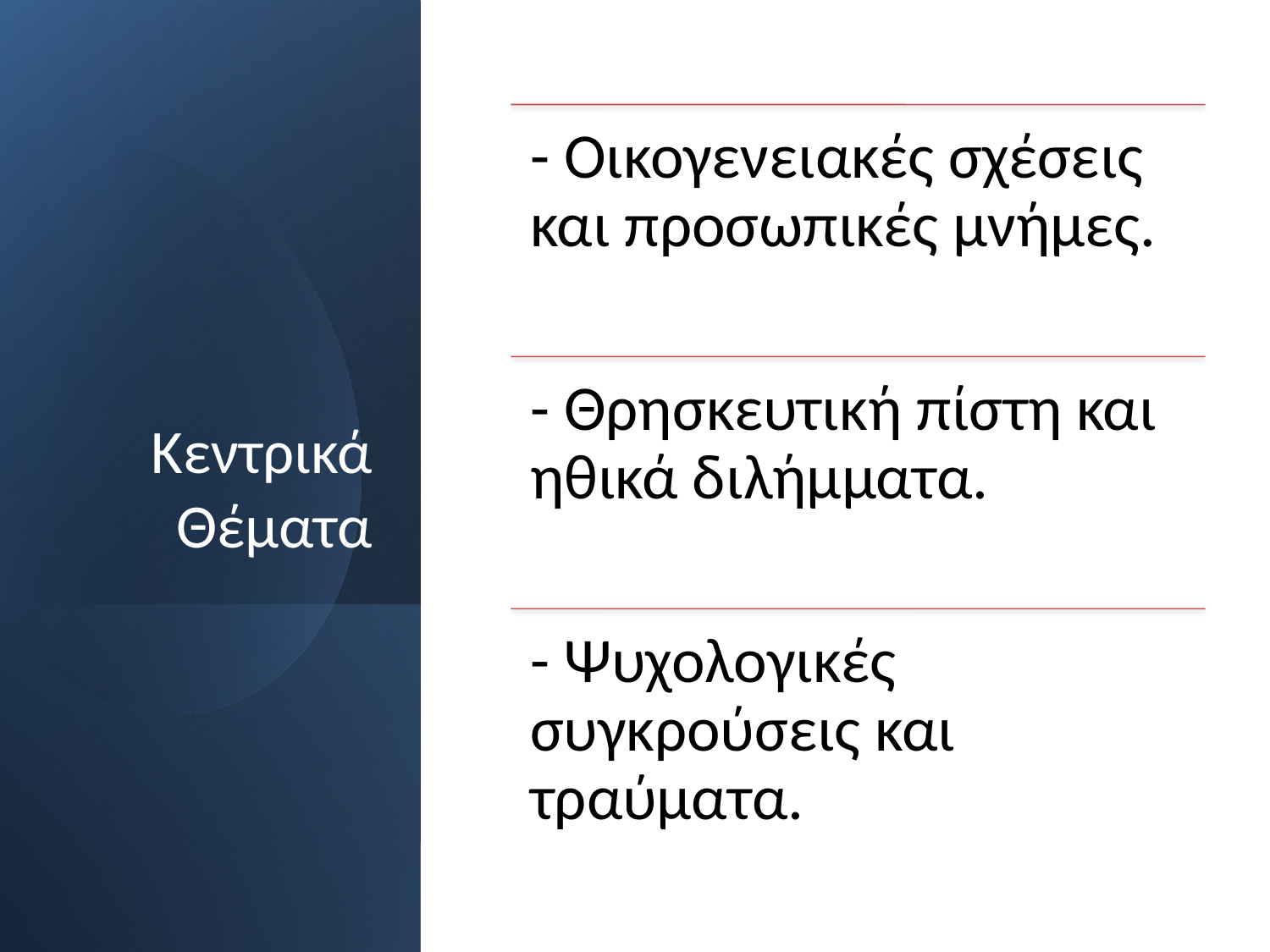

- Οικογενειακές σχέσεις και προσωπικές μνήμες.
- Θρησκευτική πίστη και ηθικά διλήμματα.
- Ψυχολογικές συγκρούσεις και τραύματα.

# Κεντρικά Θέματα